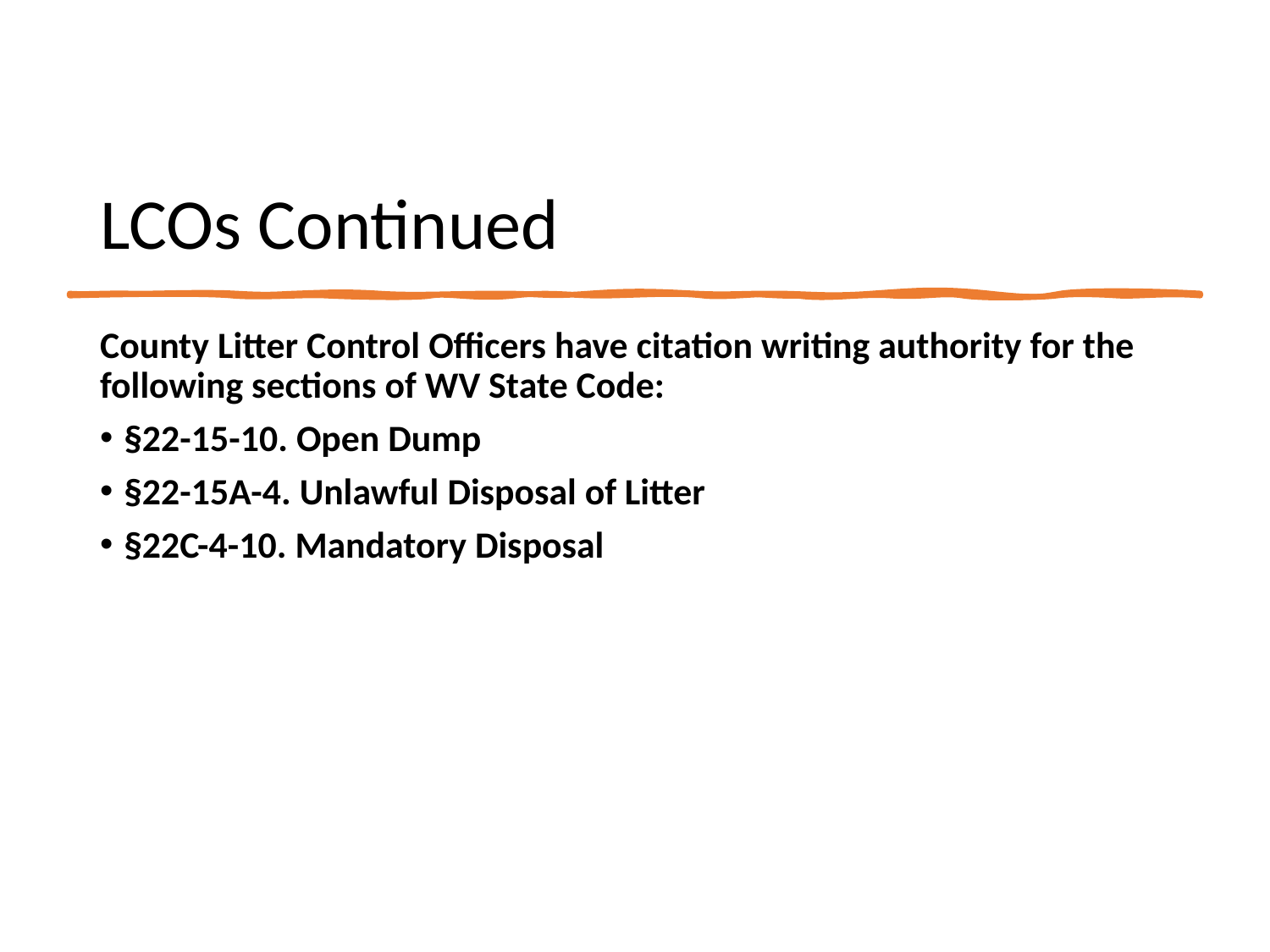

# LCOs Continued

County Litter Control Officers have citation writing authority for the following sections of WV State Code:
§22-15-10. Open Dump
§22-15A-4. Unlawful Disposal of Litter
§22C-4-10. Mandatory Disposal